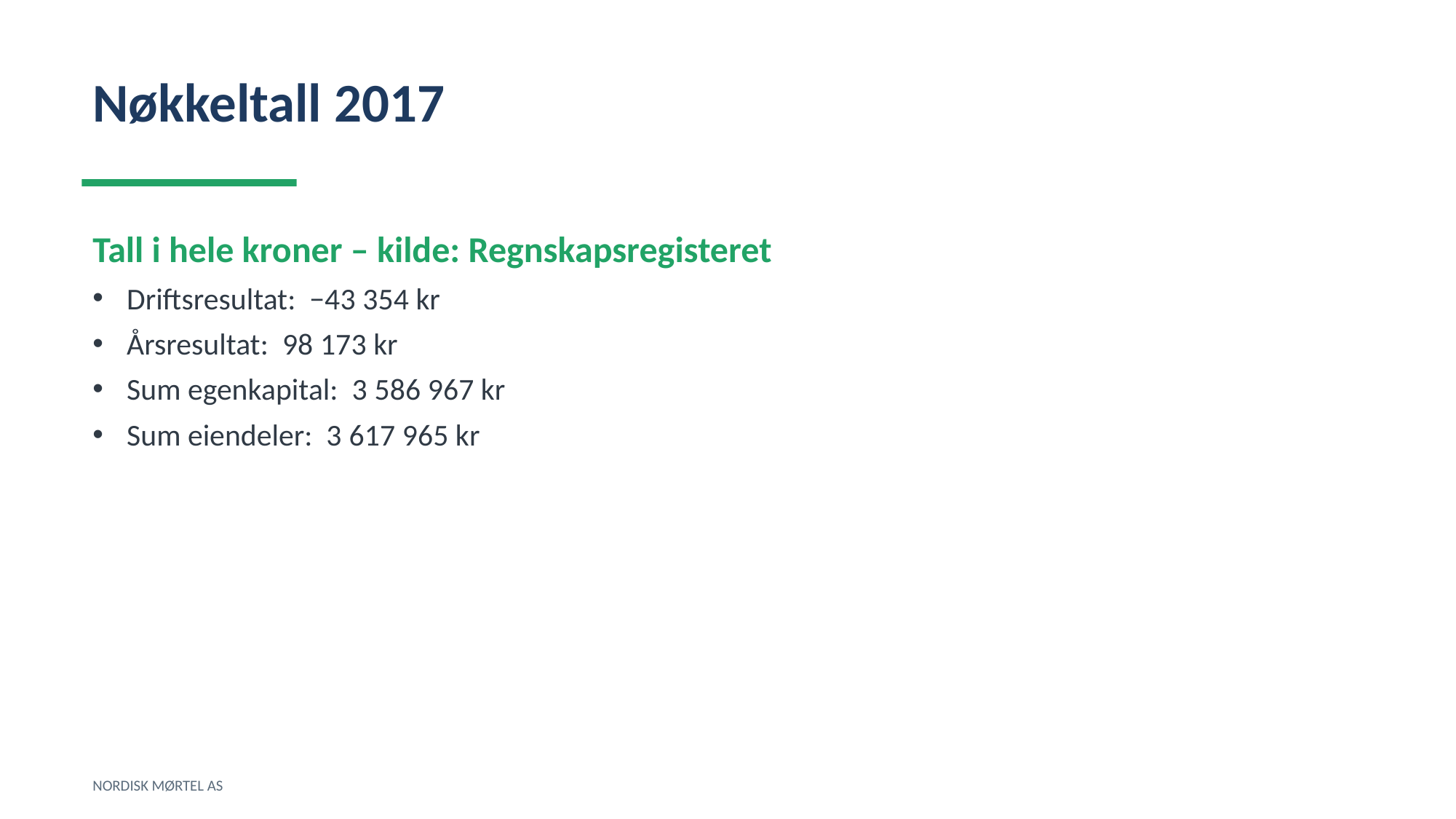

Nøkkeltall 2017

Tall i hele kroner – kilde: Regnskapsregisteret
Driftsresultat:  −43 354 kr
Årsresultat:  98 173 kr
Sum egenkapital:  3 586 967 kr
Sum eiendeler:  3 617 965 kr
NORDISK MØRTEL AS